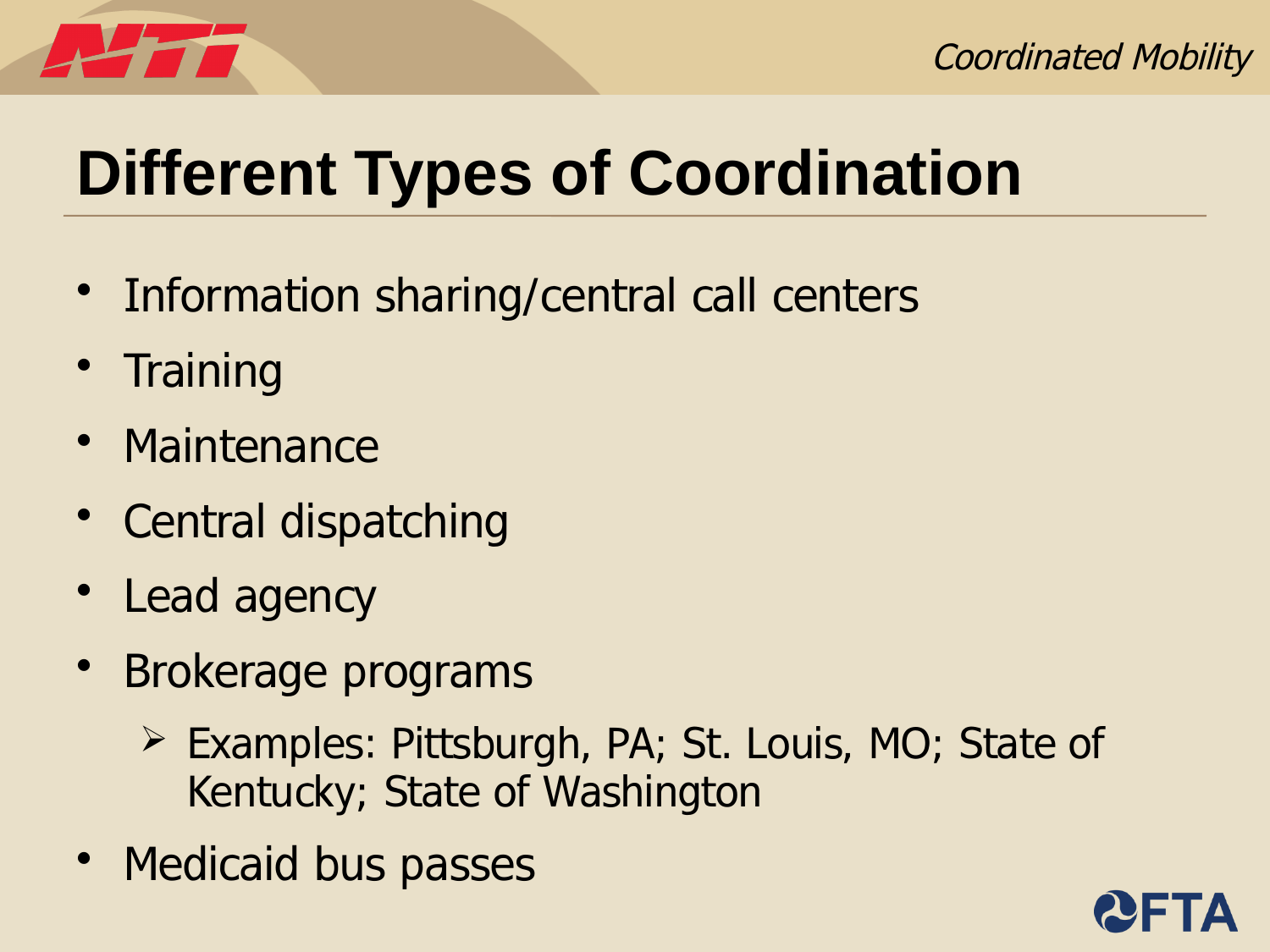

# Different Types of Coordination
Information sharing/central call centers
Training
Maintenance
Central dispatching
Lead agency
Brokerage programs
Examples: Pittsburgh, PA; St. Louis, MO; State of Kentucky; State of Washington
Medicaid bus passes